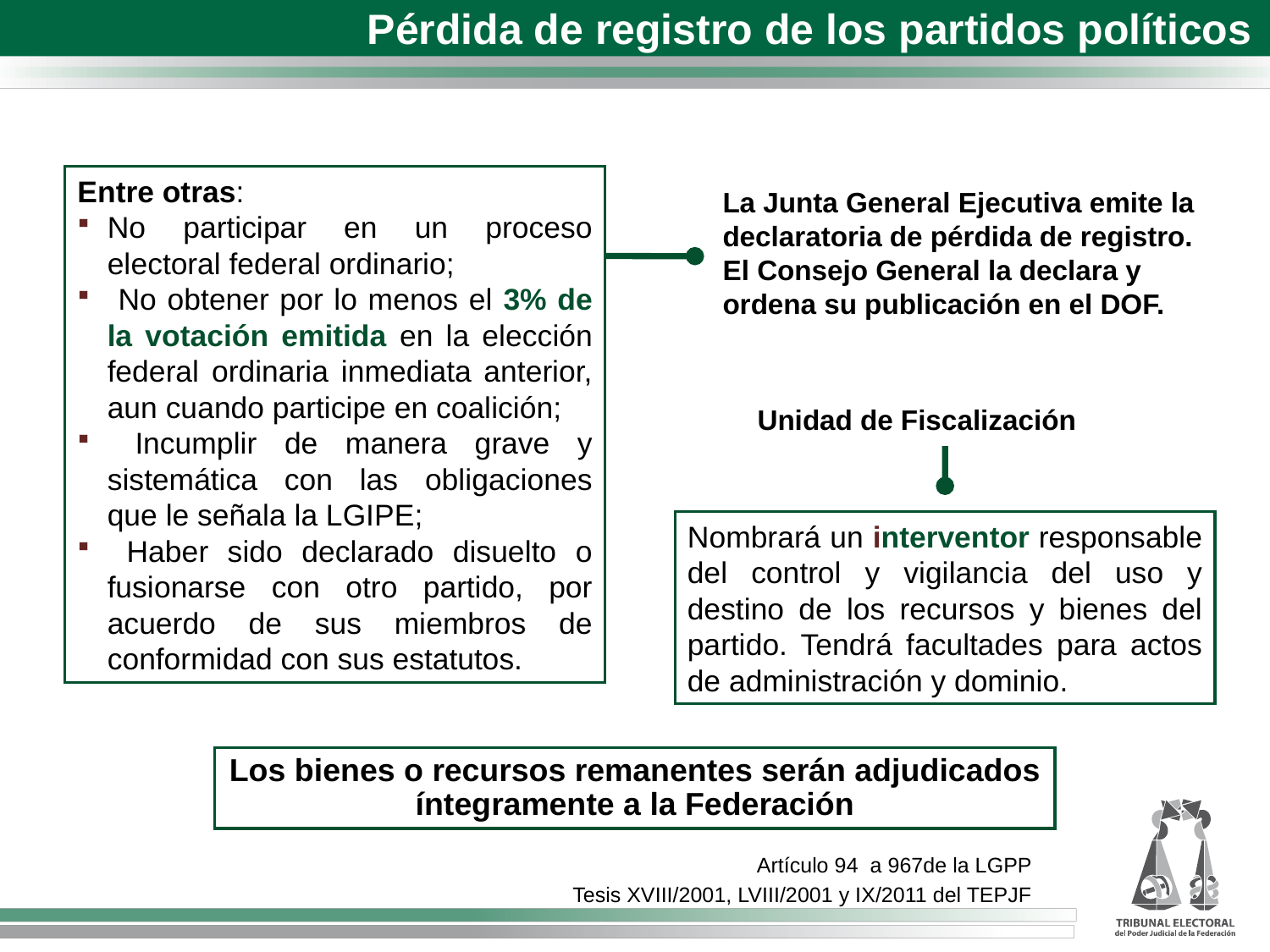

Pérdida de registro de los partidos políticos
Entre otras:
No participar en un proceso electoral federal ordinario;
 No obtener por lo menos el 3% de la votación emitida en la elección federal ordinaria inmediata anterior, aun cuando participe en coalición;
 Incumplir de manera grave y sistemática con las obligaciones que le señala la LGIPE;
 Haber sido declarado disuelto o fusionarse con otro partido, por acuerdo de sus miembros de conformidad con sus estatutos.
La Junta General Ejecutiva emite la declaratoria de pérdida de registro.  El Consejo General la declara y ordena su publicación en el DOF.

Unidad de Fiscalización

Nombrará un interventor responsable del control y vigilancia del uso y destino de los recursos y bienes del partido. Tendrá facultades para actos de administración y dominio.
Los bienes o recursos remanentes serán adjudicados íntegramente a la Federación
Artículo 94  a 967de la LGPP
Tesis XVIII/2001, LVIII/2001 y IX/2011 del TEPJF